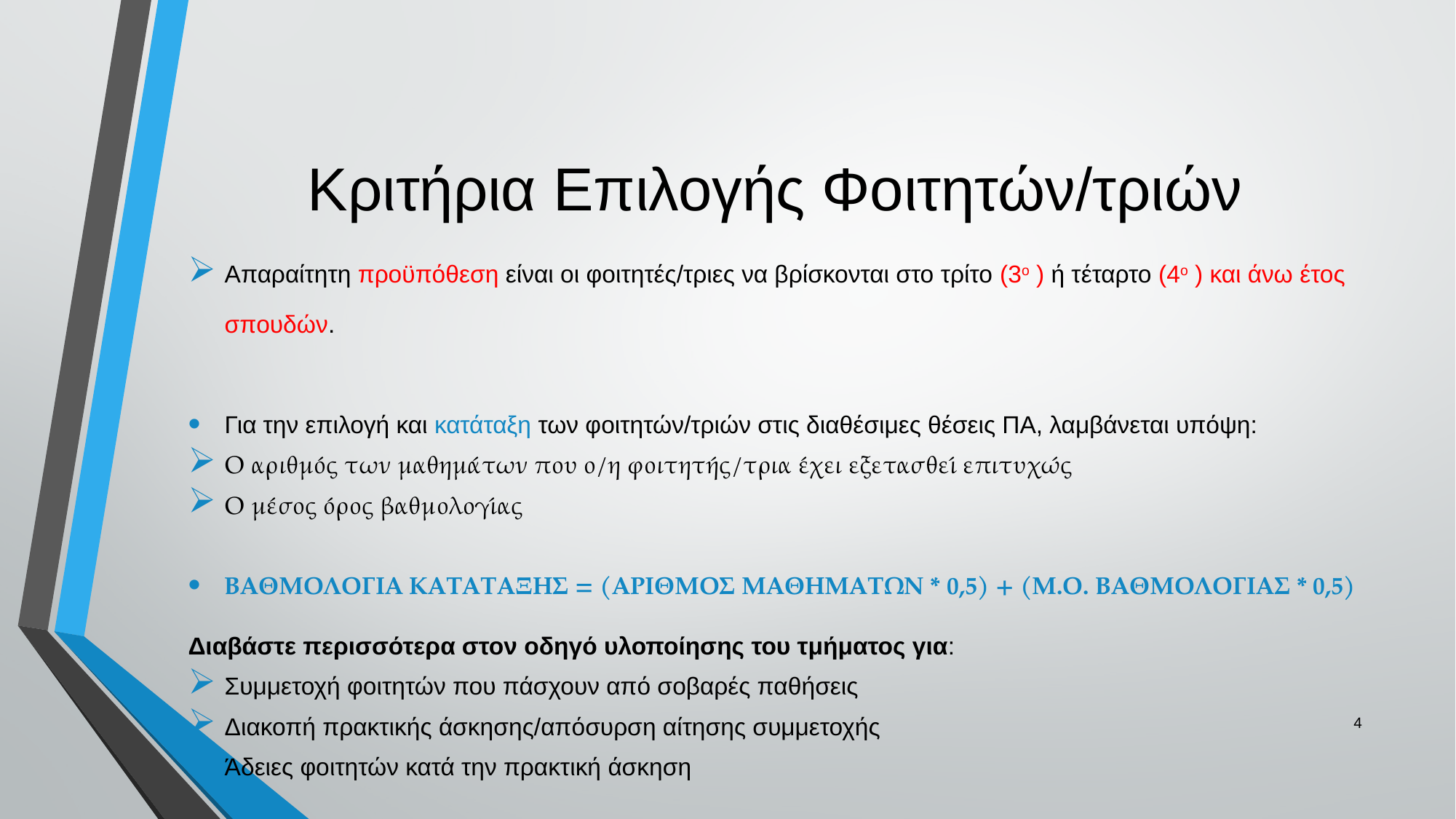

# Κριτήρια Επιλογής Φοιτητών/τριών
Απαραίτητη προϋπόθεση είναι οι φοιτητές/τριες να βρίσκονται στο τρίτο (3ο ) ή τέταρτο (4ο ) και άνω έτος σπουδών.

Για την επιλογή και κατάταξη των φοιτητών/τριών στις διαθέσιμες θέσεις ΠΑ, λαμβάνεται υπόψη:
	Ο αριθμός των μαθημάτων που ο/η φοιτητής/τρια έχει εξετασθεί επιτυχώς
	Ο μέσος όρος βαθμολογίας

ΒΑΘΜΟΛΟΓΙΑ ΚΑΤΑΤΑΞΗΣ = (ΑΡΙΘΜΟΣ ΜΑΘΗΜΑΤΩΝ * 0,5) + (Μ.Ο. ΒΑΘΜΟΛΟΓΙΑΣ * 0,5)
Διαβάστε περισσότερα στον οδηγό υλοποίησης του τμήματος για:
Συμμετοχή φοιτητών που πάσχουν από σοβαρές παθήσεις
Διακοπή πρακτικής άσκησης/απόσυρση αίτησης συμμετοχής
Άδειες φοιτητών κατά την πρακτική άσκηση

4